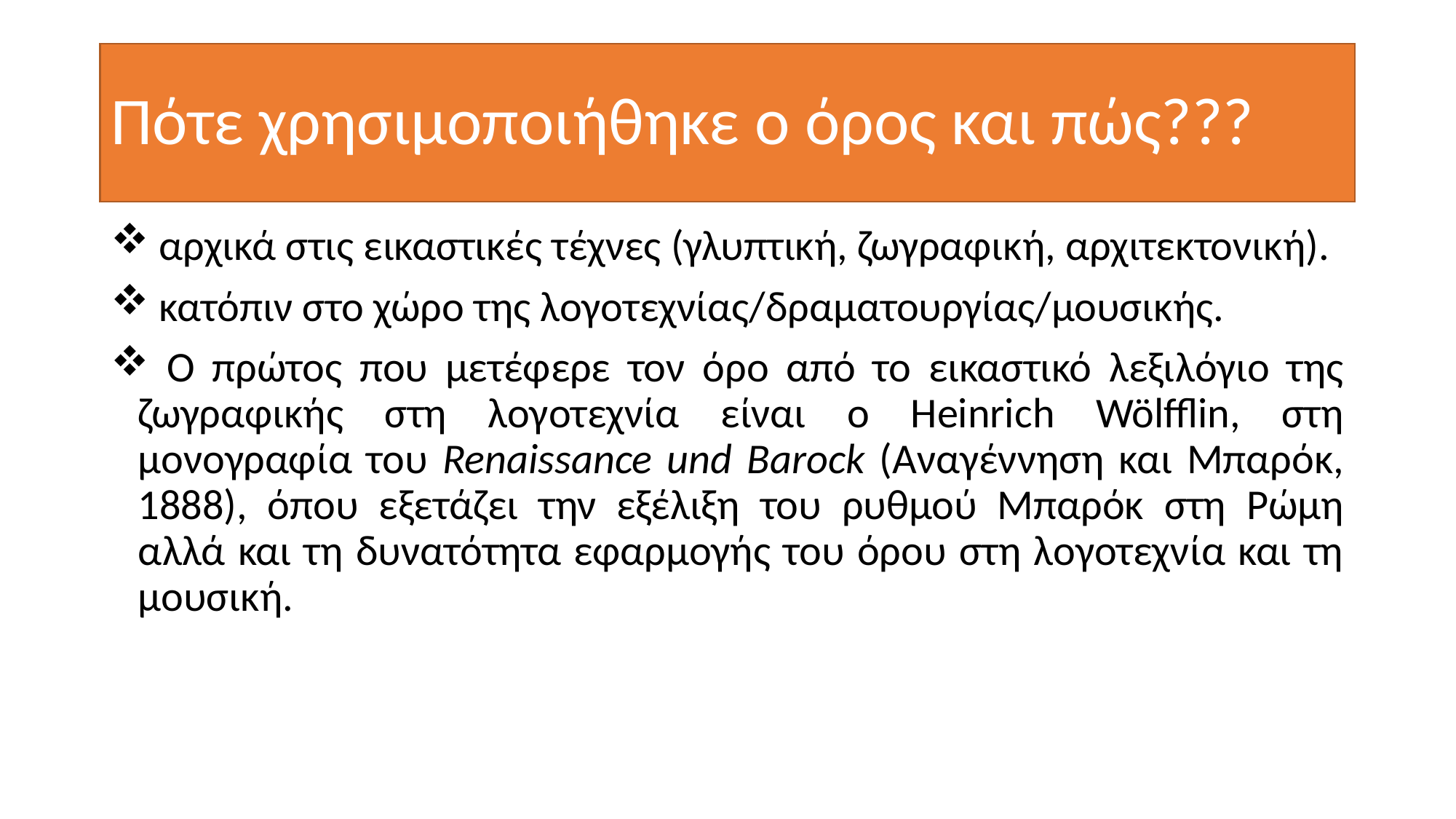

# Πότε χρησιμοποιήθηκε ο όρος και πώς???
 αρχικά στις εικαστικές τέχνες (γλυπτική, ζωγραφική, αρχιτεκτονική).
 κατόπιν στο χώρο της λογοτεχνίας/δραματουργίας/μουσικής.
 Ο πρώτος που μετέφερε τον όρο από το εικαστικό λεξιλόγιο της ζωγραφικής στη λογοτεχνία είναι ο Heinrich Wölfflin, στη μονογραφία του Renaissance und Barock (Αναγέννηση και Μπαρόκ, 1888), όπου εξετάζει την εξέλιξη του ρυθμού Μπαρόκ στη Ρώμη αλλά και τη δυνατότητα εφαρμογής του όρου στη λογοτεχνία και τη μουσική.